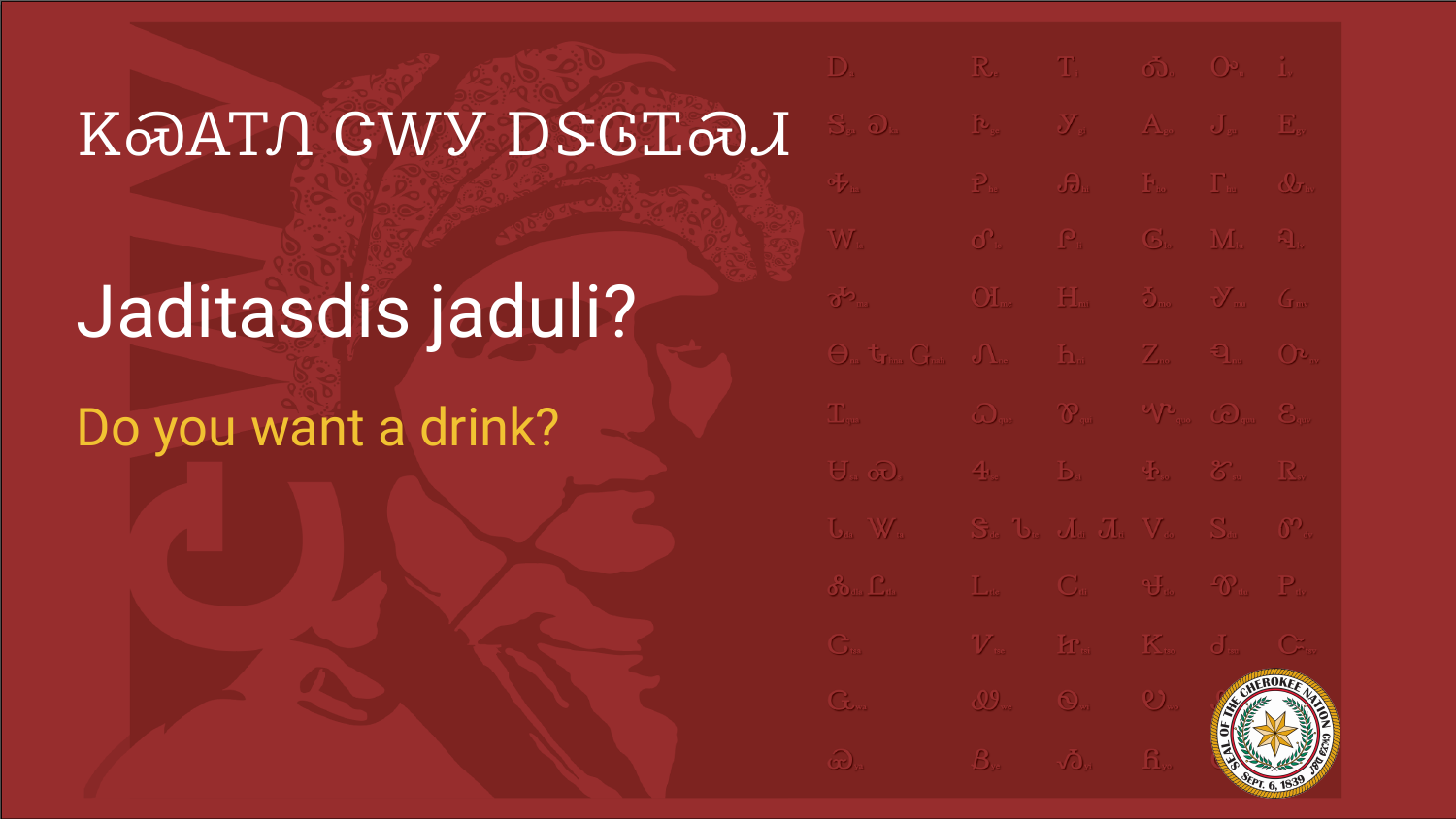

# ᏦᏍᎪᎢᏁ ᏣᎳᎩ ᎠᏕᎶᏆᏍᏗ
Jaditasdis jaduli?
Do you want a drink?